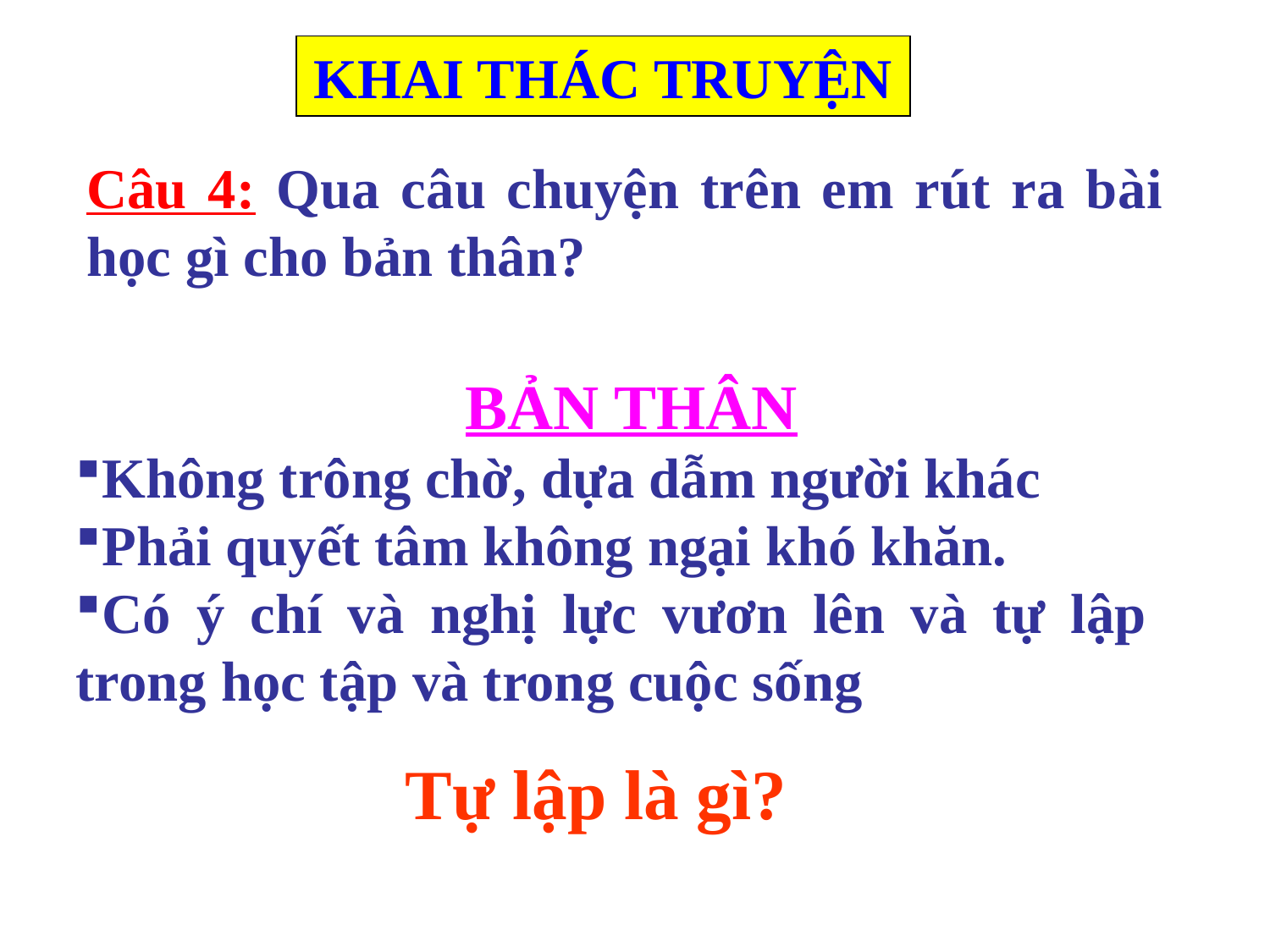

KHAI THÁC TRUYỆN
Câu 4: Qua câu chuyện trên em rút ra bài học gì cho bản thân?
 BẢN THÂN
Không trông chờ, dựa dẫm người khác
Phải quyết tâm không ngại khó khăn.
Có ý chí và nghị lực vươn lên và tự lập  trong học tập và trong cuộc sống

Tự lập là gì?